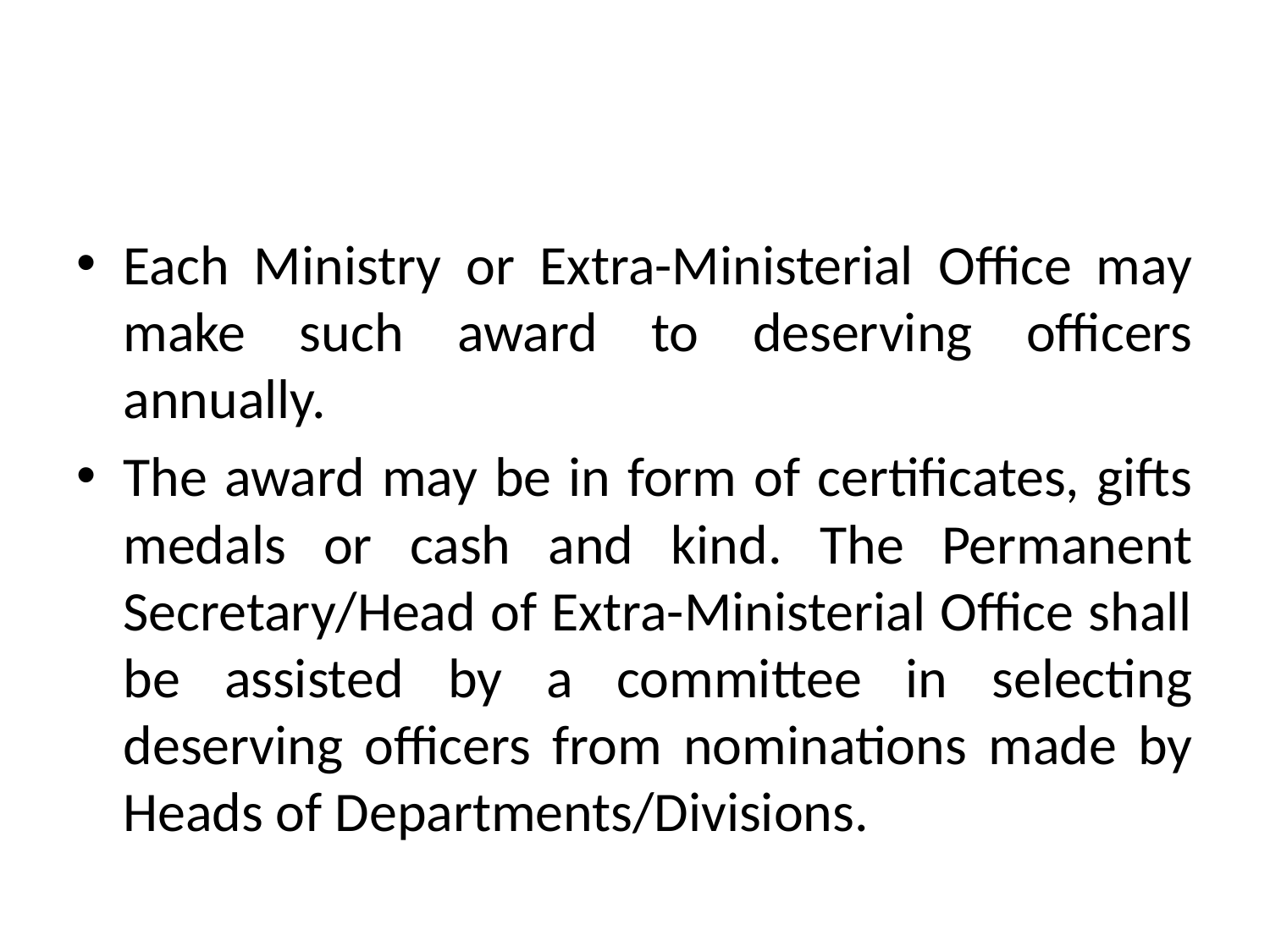

Each Ministry or Extra-Ministerial Office may make such award to deserving officers annually.
The award may be in form of certificates, gifts medals or cash and kind. The Permanent Secretary/Head of Extra-Ministerial Office shall be assisted by a committee in selecting deserving officers from nominations made by Heads of Departments/Divisions.